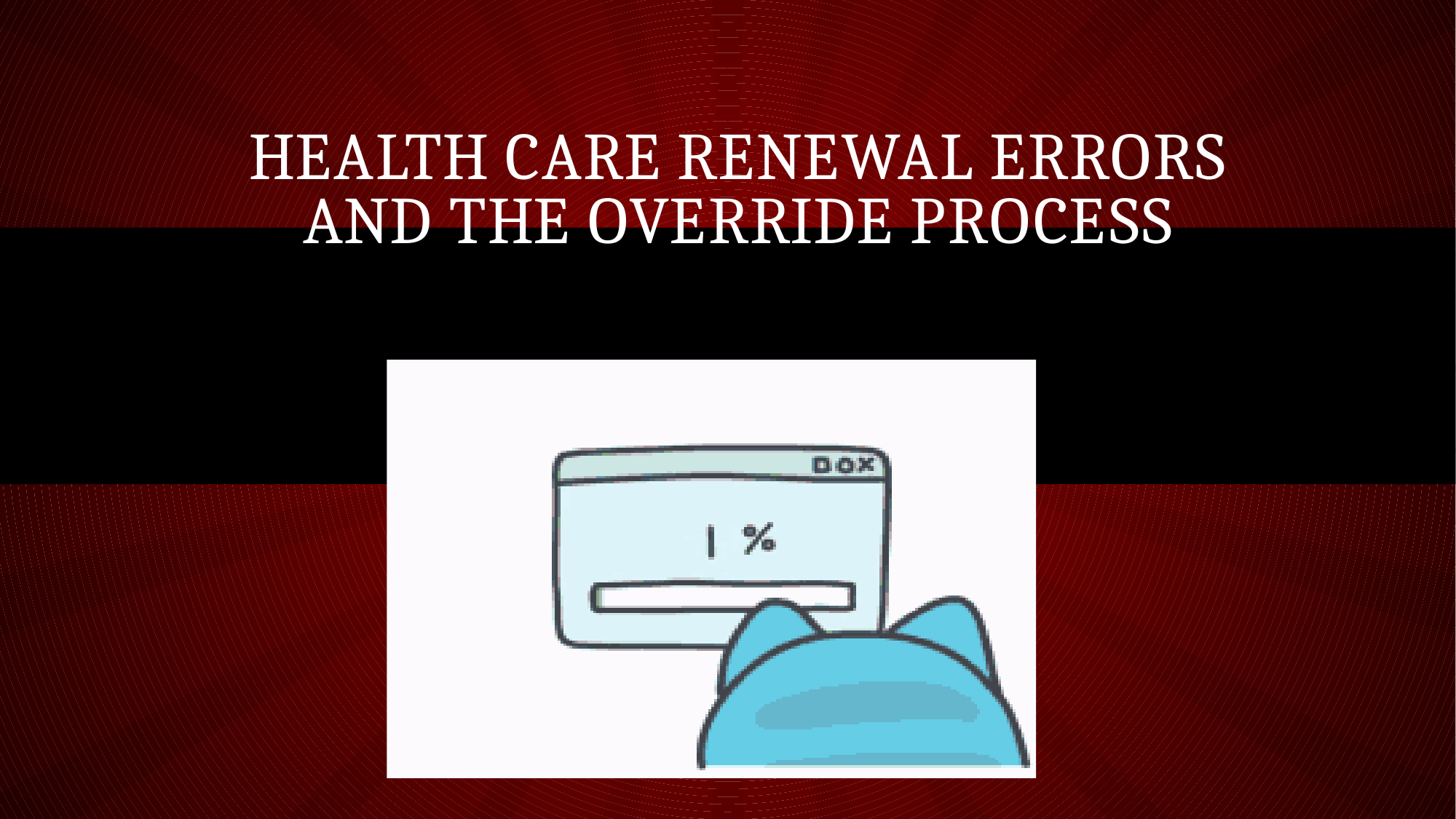

# Health Care Renewal Errors and the override process